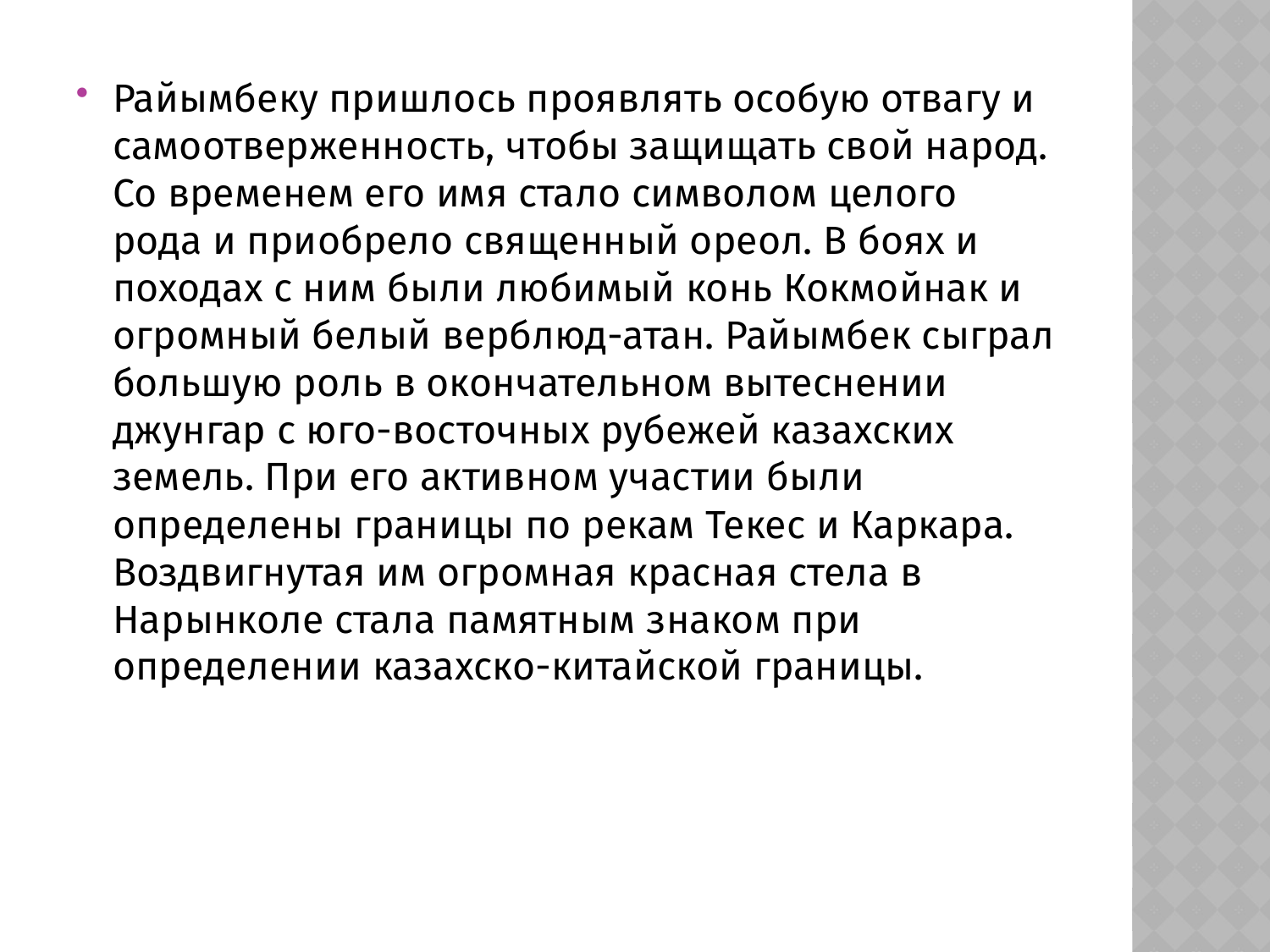

Райымбеку пришлось проявлять особую отвагу и самоотверженность, чтобы защищать свой народ. Со временем его имя стало символом целого рода и приобрело священный ореол. В боях и походах с ним были любимый конь Кокмойнак и огромный белый верблюд-атан. Райымбек сыграл большую роль в окончательном вытеснении джунгар с юго-восточных рубежей казахских земель. При его активном участии были определены границы по рекам Текес и Каркара. Воздвигнутая им огромная красная стела в Нарынколе стала памятным знаком при определении казахско-китайской границы.